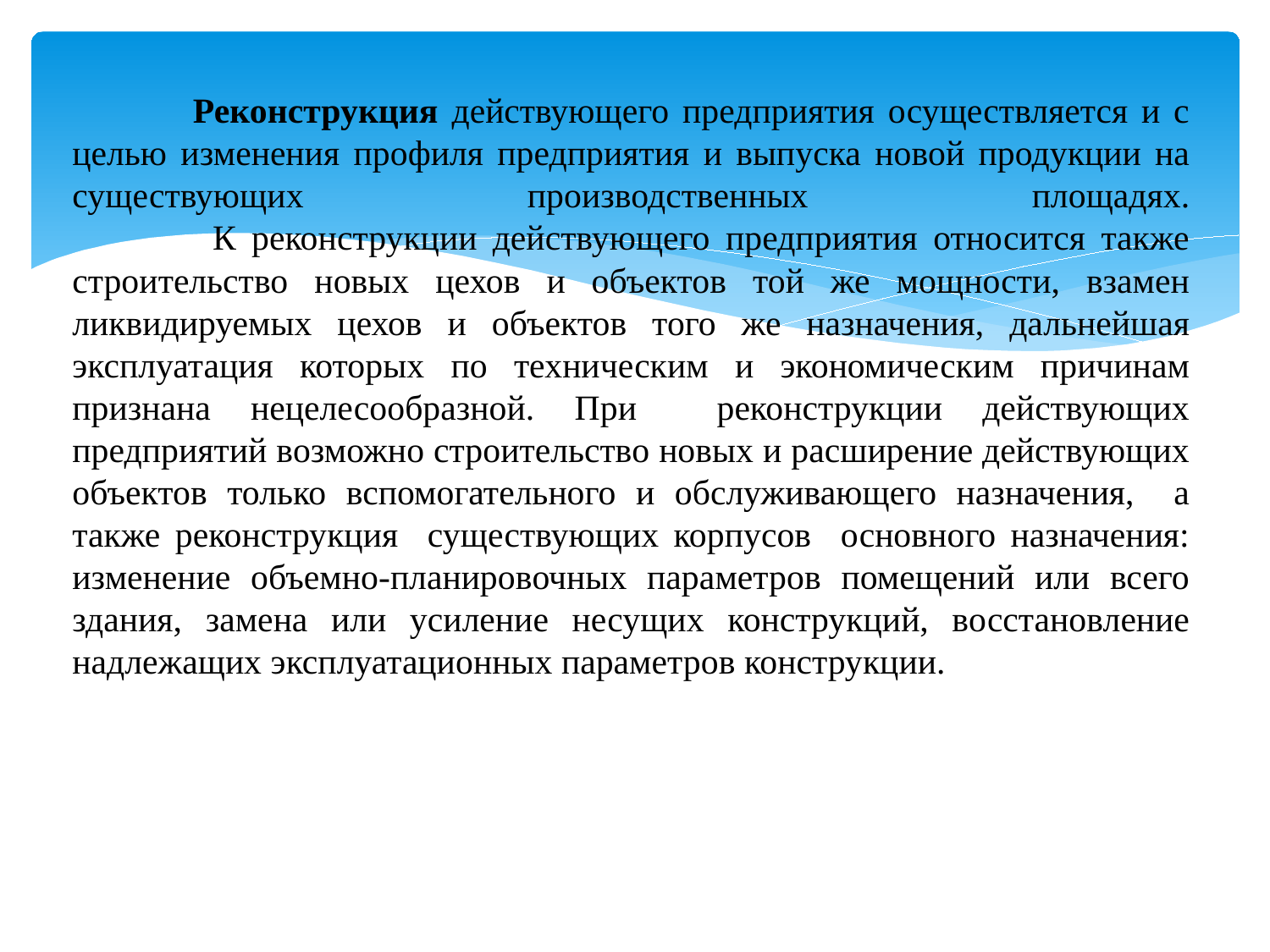

# Реконструкция действующего предприятия осуществляется и с целью изменения профиля предприятия и выпуска новой продукции на существующих производственных площадях. К реконструкции действующего предприятия относится также строительство новых цехов и объектов той же мощности, взамен ликвидируемых цехов и объектов того же назначения, дальнейшая эксплуатация которых по техническим и экономическим причинам признана нецелесообразной. При  реконструкции действующих предприятий возможно строительство новых и расширение действующих объектов только вспомогательного и обслуживающего назначения,  а также реконструкция  существующих корпусов  основного назначения: изменение объемно-планировочных параметров помещений или всего здания, замена или усиление несущих конструкций, восстановление надлежащих эксплуатационных параметров конструкции.